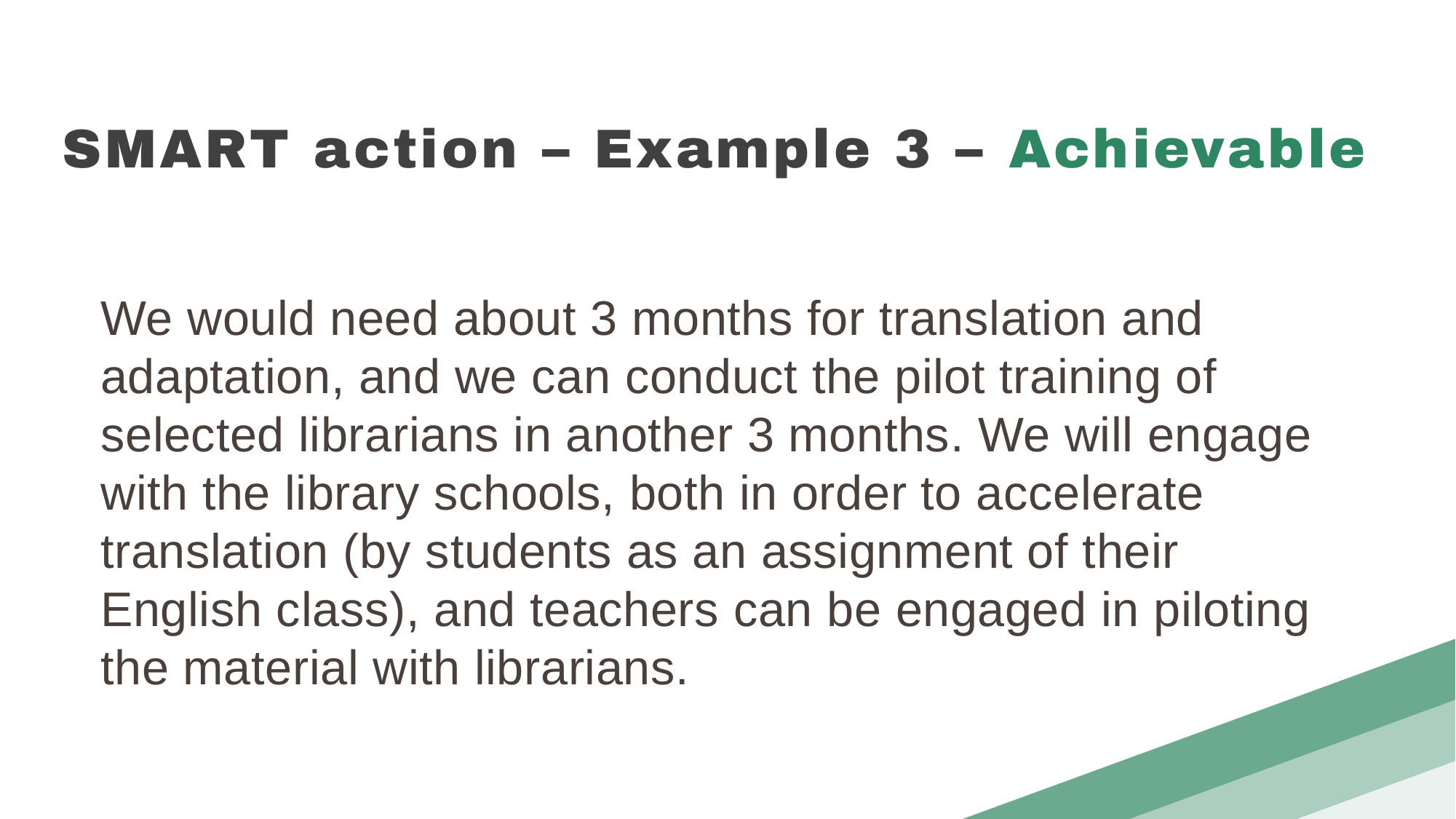

SMART action – Example 3 – Achievable
We would need about 3 months for translation and adaptation, and we can conduct the pilot training of selected librarians in another 3 months. We will engage with the library schools, both in order to accelerate translation (by students as an assignment of their English class), and teachers can be engaged in piloting the material with librarians.